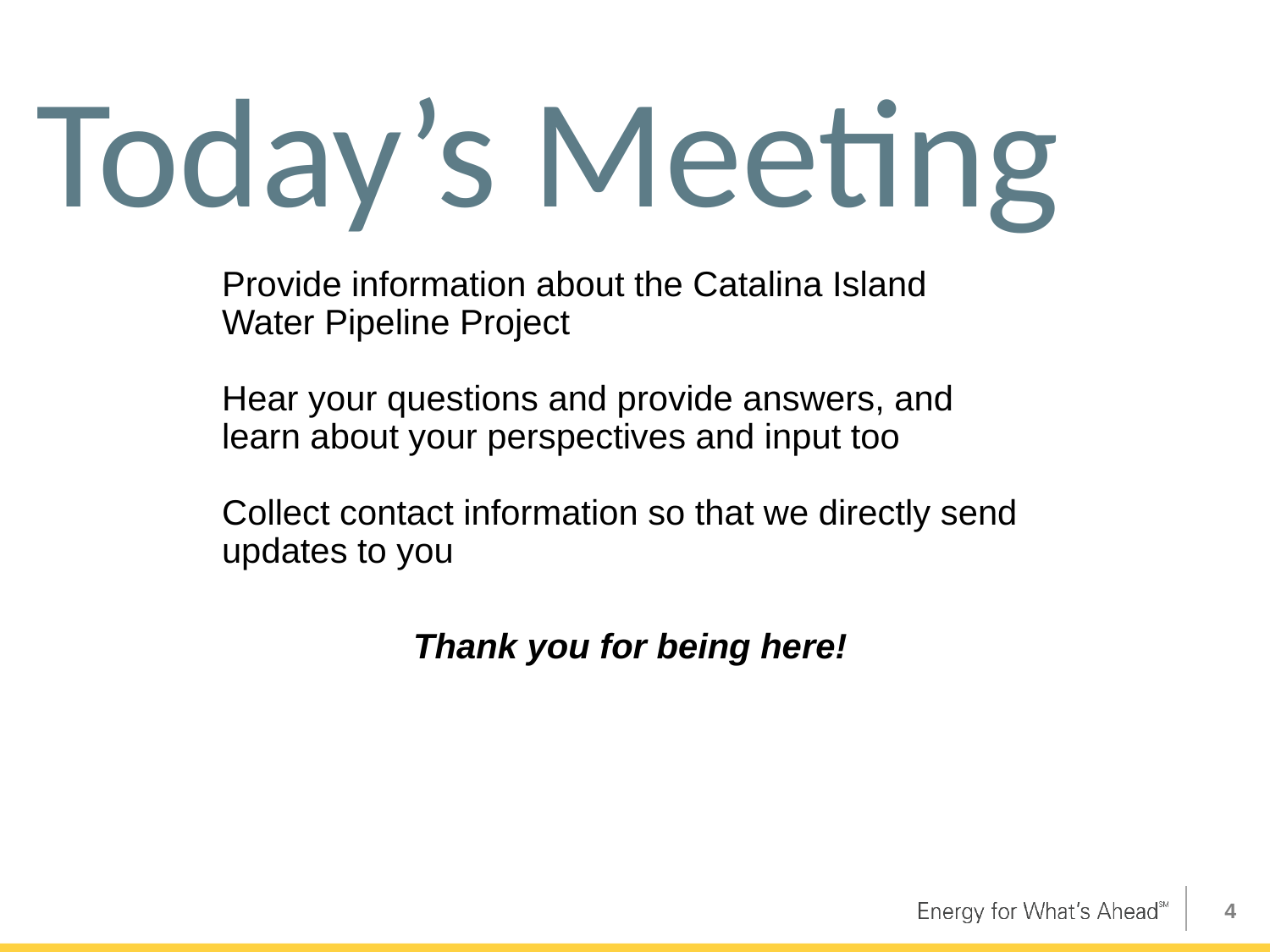

Today’s Meeting
# Provide information about the Catalina Island Water Pipeline Project Hear your questions and provide answers, and learn about your perspectives and input too Collect contact information so that we directly send updates to you
Thank you for being here!
4